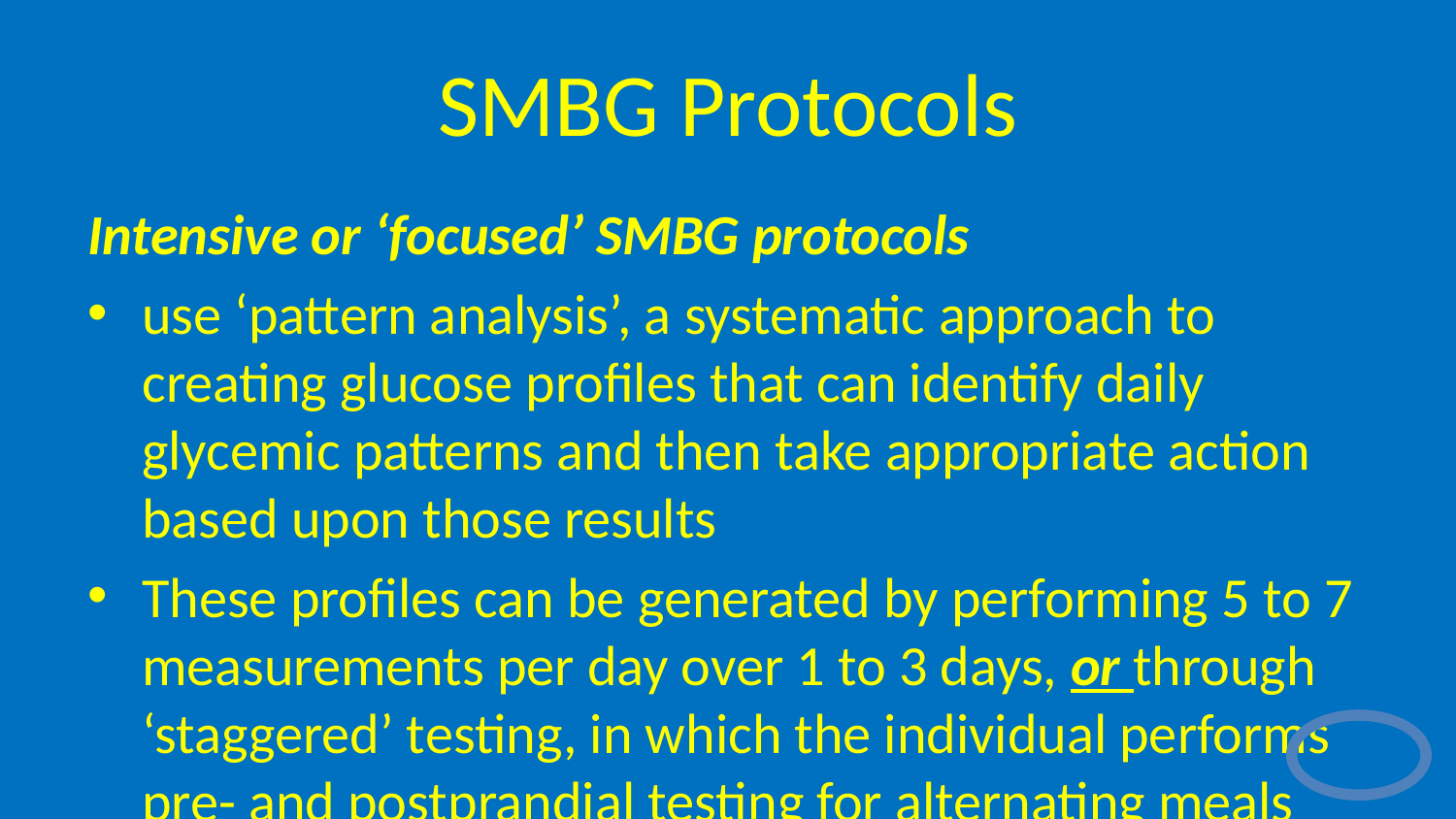

# SMBG Protocols
Intensive or ‘focused’ SMBG protocols
use ‘pattern analysis’, a systematic approach to creating glucose profiles that can identify daily glycemic patterns and then take appropriate action based upon those results
These profiles can be generated by performing 5 to 7 measurements per day over 1 to 3 days, or through ‘staggered’ testing, in which the individual performs pre- and postprandial testing for alternating meals over the course of a week